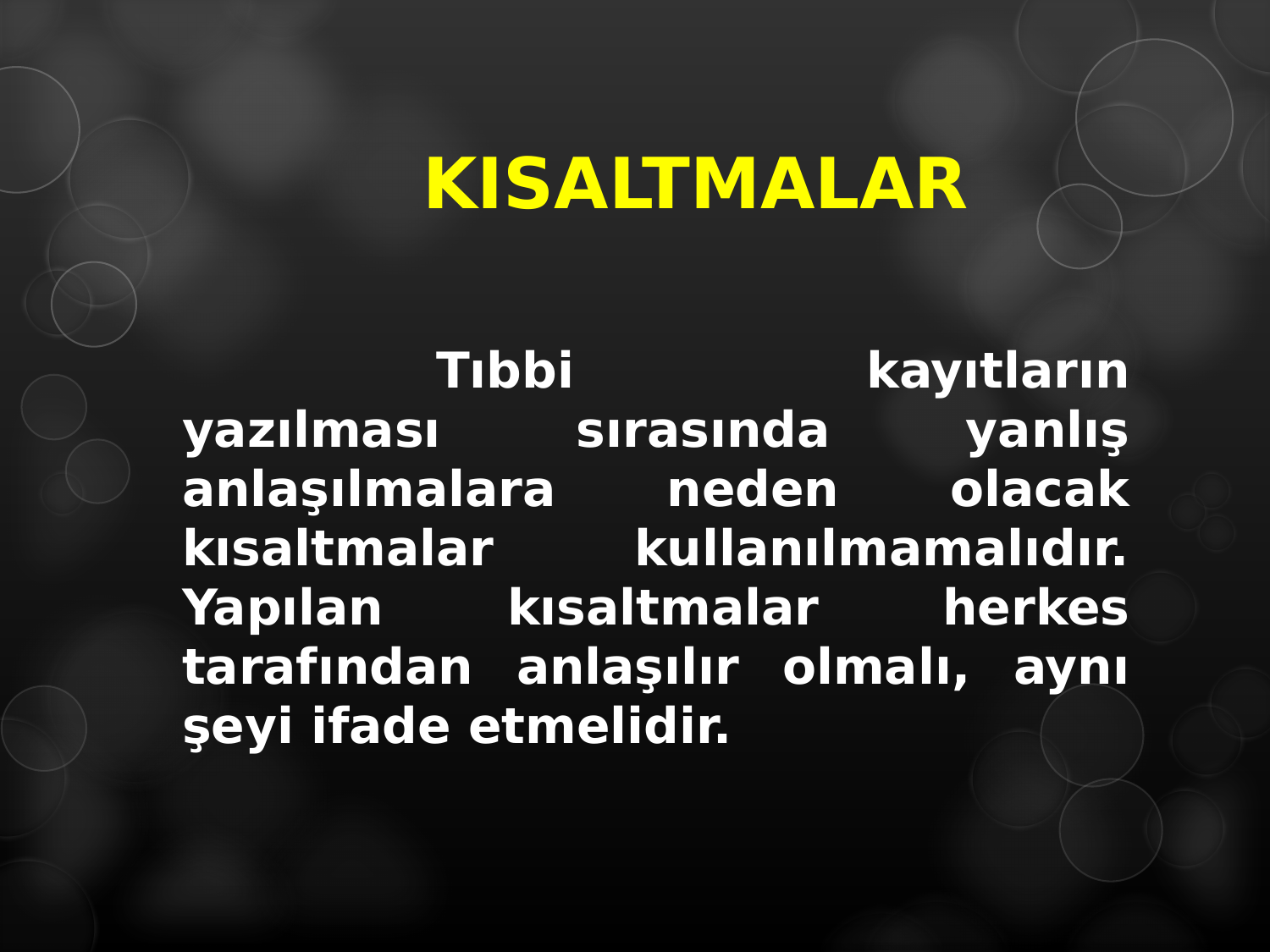

# KISALTMALAR
		Tıbbi kayıtların yazılması sırasında yanlış anlaşılmalara neden olacak kısaltmalar kullanılmamalıdır. Yapılan kısaltmalar herkes tarafından anlaşılır olmalı, aynı şeyi ifade etmelidir.